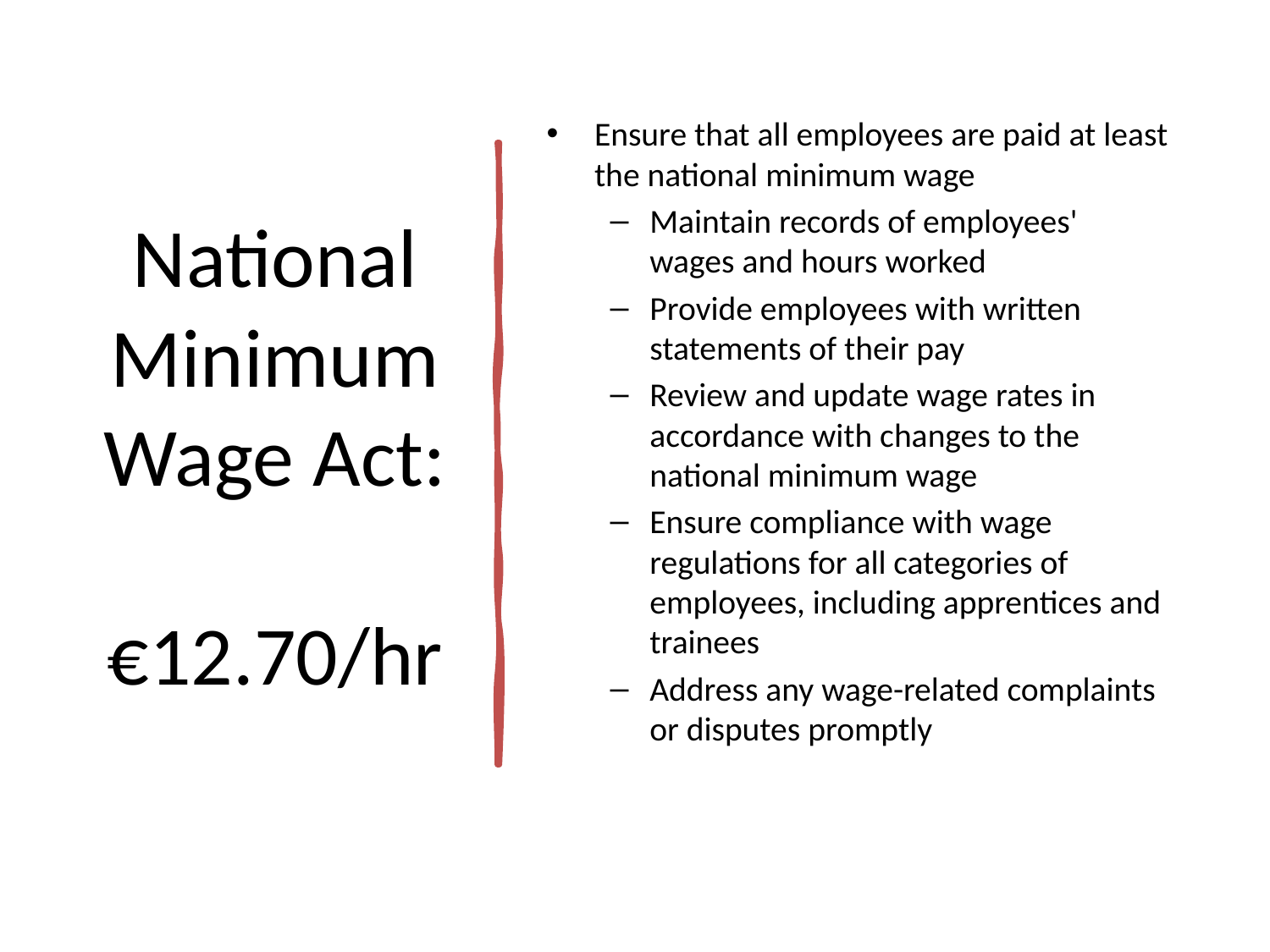

# National Minimum Wage Act: €12.70/hr
Ensure that all employees are paid at least the national minimum wage
Maintain records of employees' wages and hours worked
Provide employees with written statements of their pay
Review and update wage rates in accordance with changes to the national minimum wage
Ensure compliance with wage regulations for all categories of employees, including apprentices and trainees
Address any wage-related complaints or disputes promptly